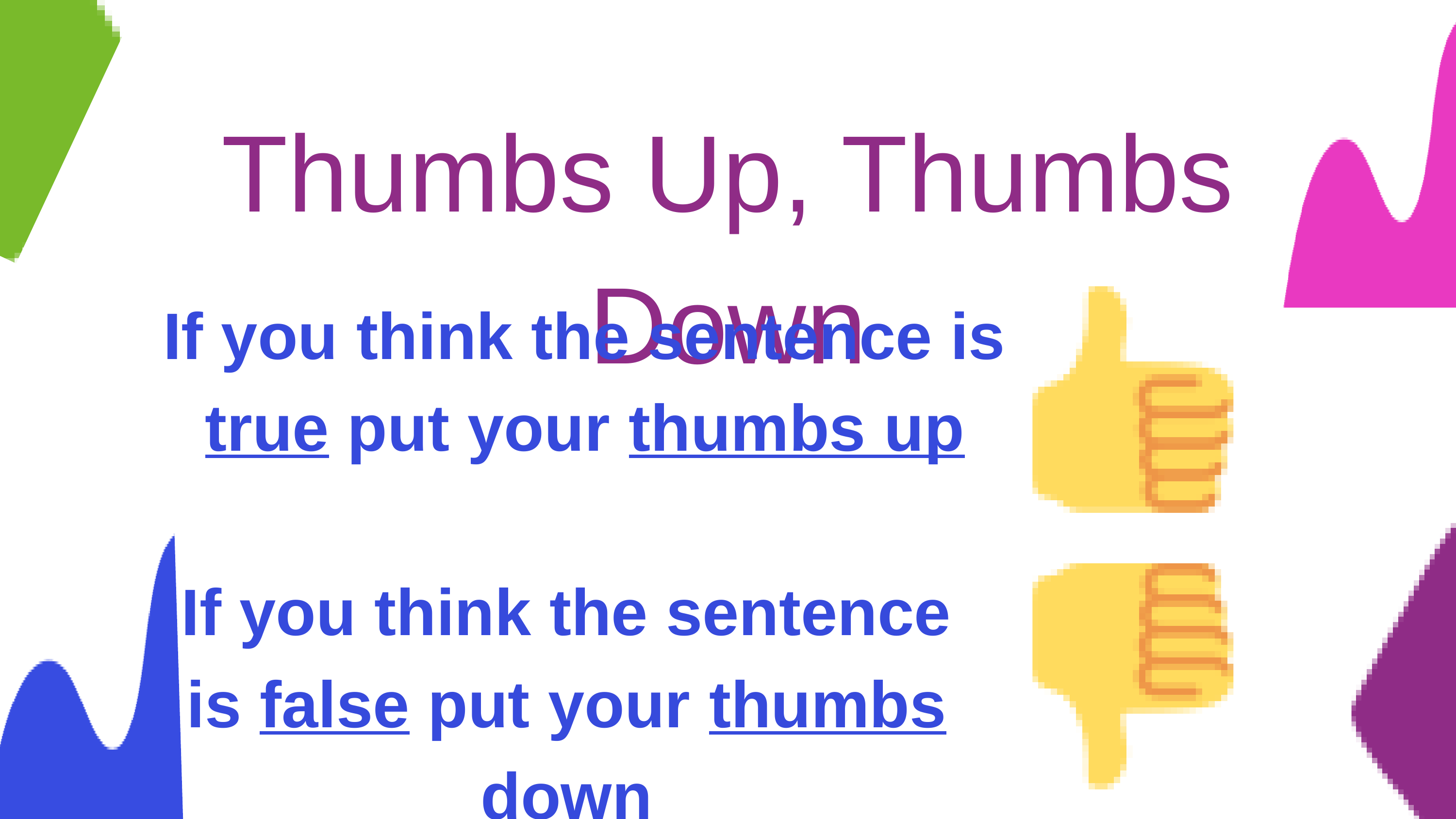

Thumbs Up, Thumbs Down
If you think the sentence is true put your thumbs up

If you think the sentence is false put your thumbs down